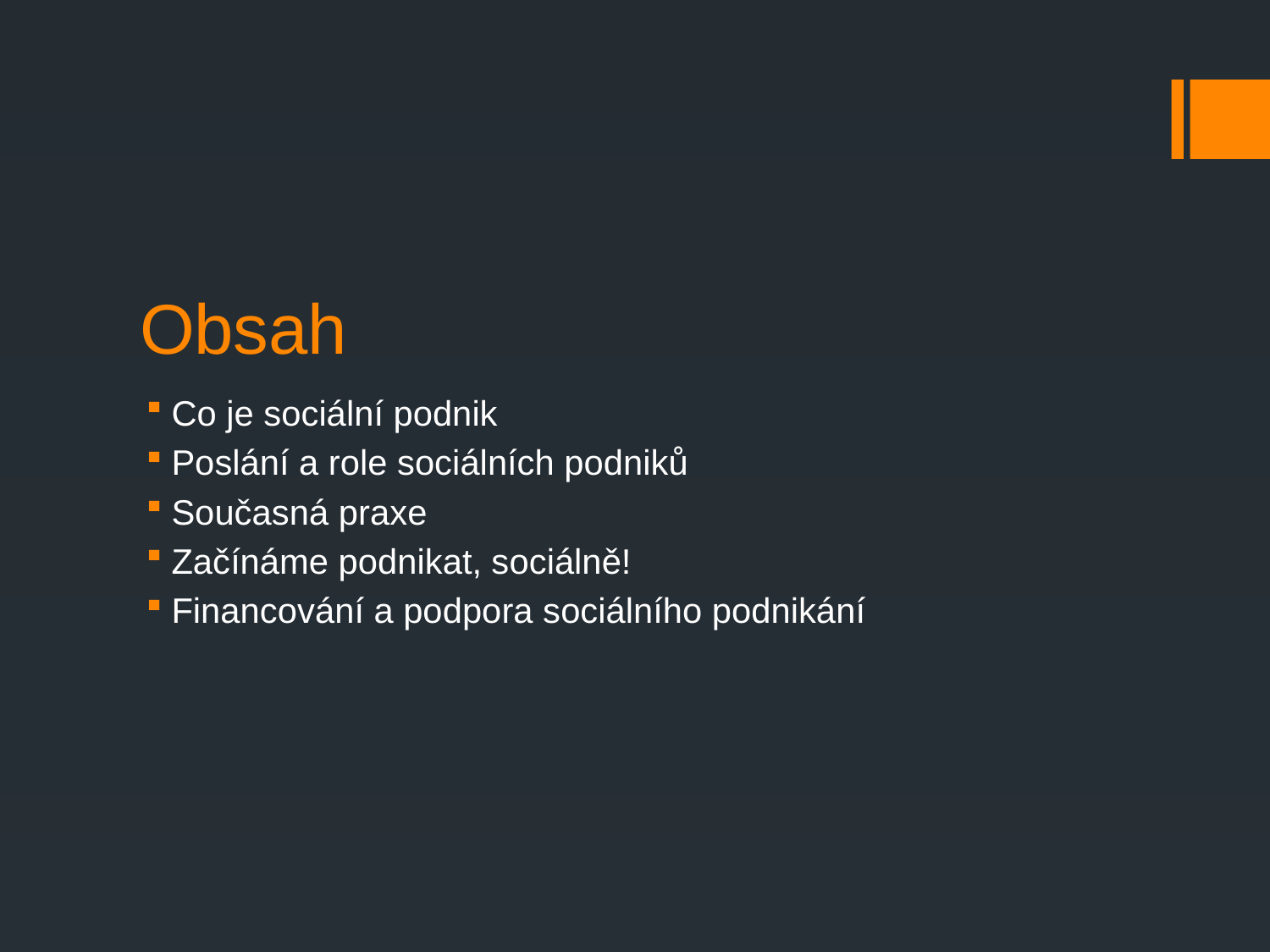

# Obsah
Co je sociální podnik
Poslání a role sociálních podniků
Současná praxe
Začínáme podnikat, sociálně!
Financování a podpora sociálního podnikání